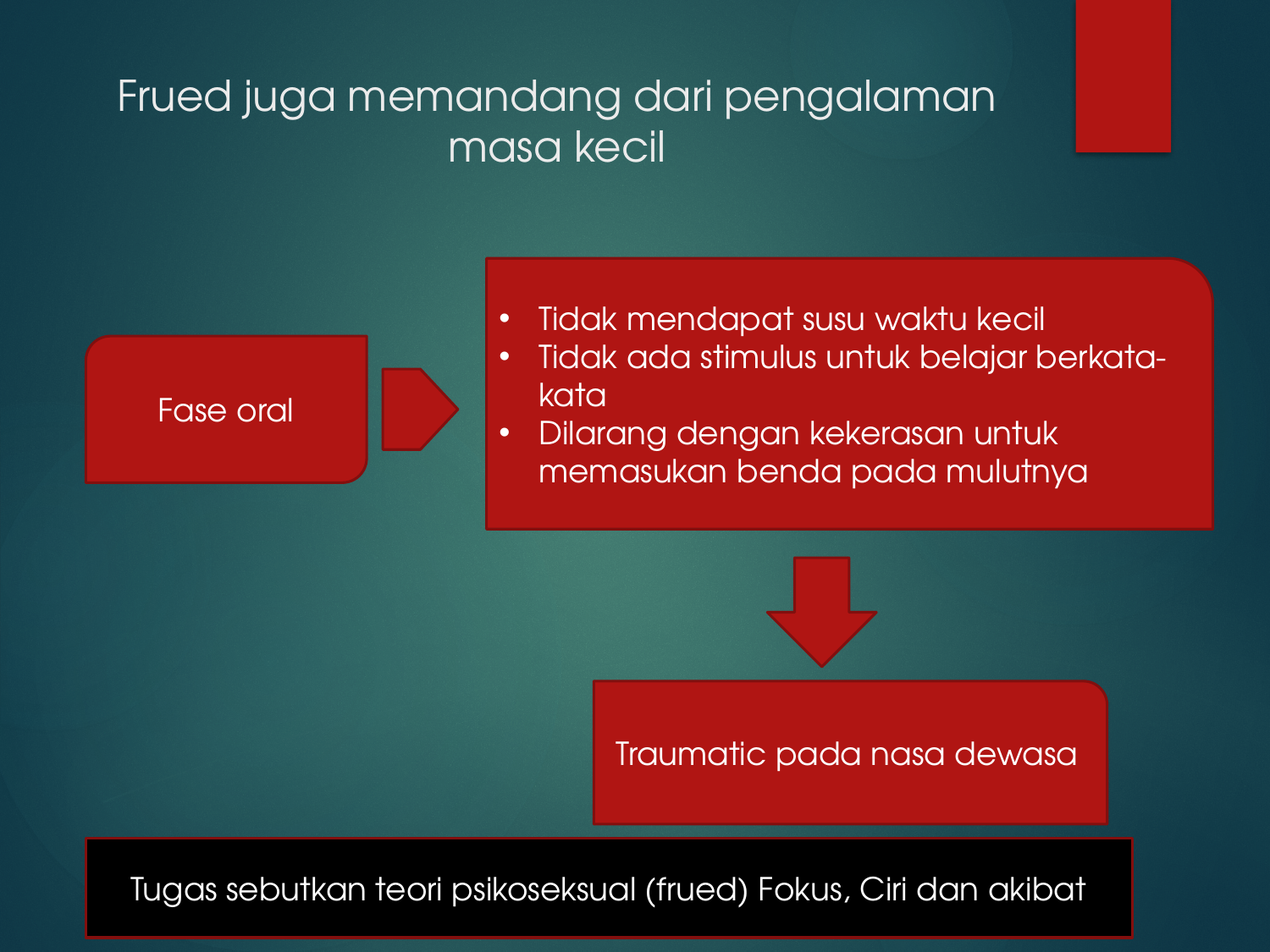

# Frued juga memandang dari pengalaman masa kecil
Tidak mendapat susu waktu kecil
Tidak ada stimulus untuk belajar berkata-kata
Dilarang dengan kekerasan untuk memasukan benda pada mulutnya
Fase oral

Traumatic pada nasa dewasa
Tugas sebutkan teori psikoseksual (frued) Fokus, Ciri dan akibat